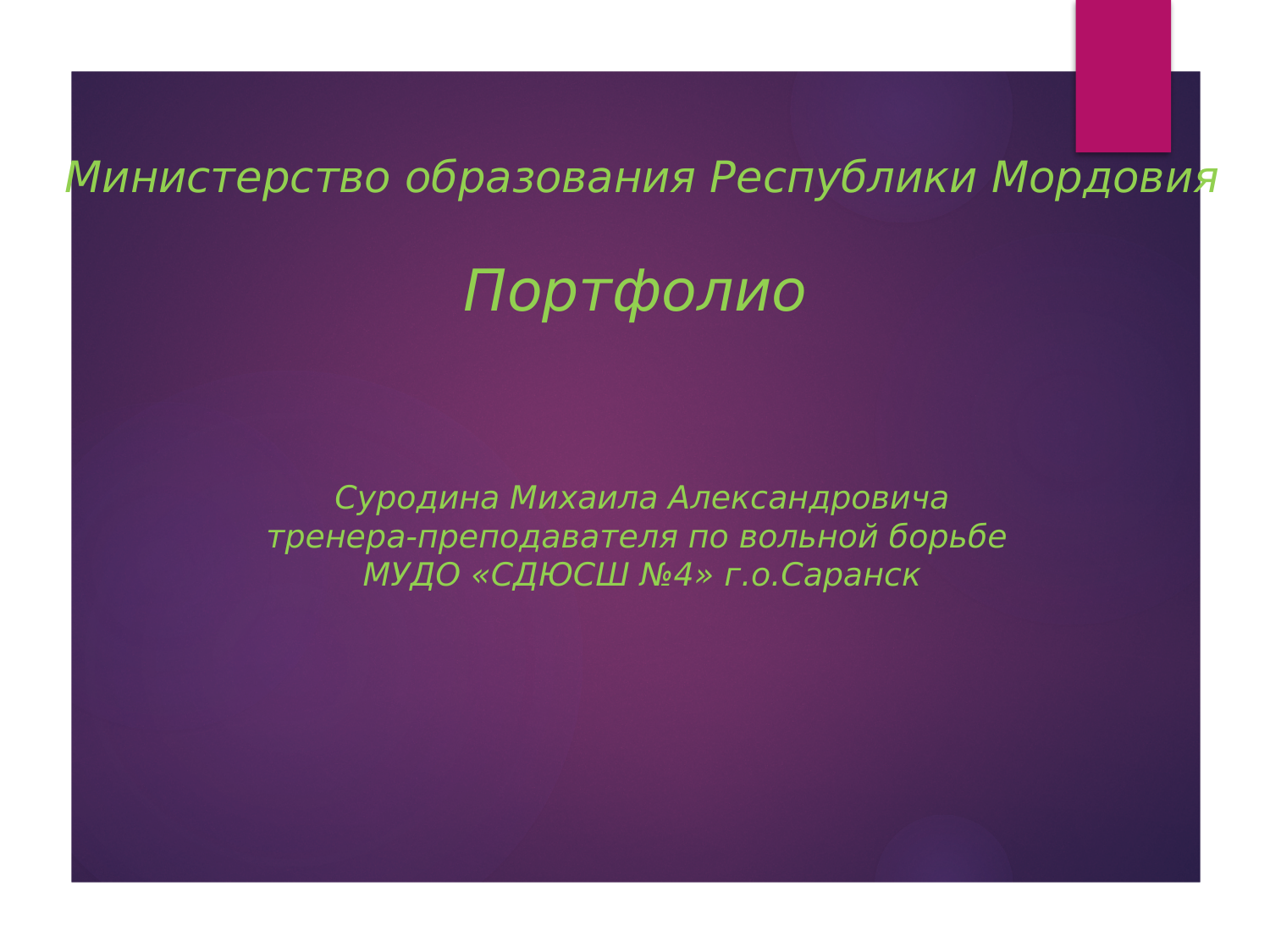

# Министерство образования Республики Мордовия Портфолио Суродина Михаила Александровича тренера-преподавателя по вольной борьбе МУДО «СДЮСШ №4» г.о.Саранск